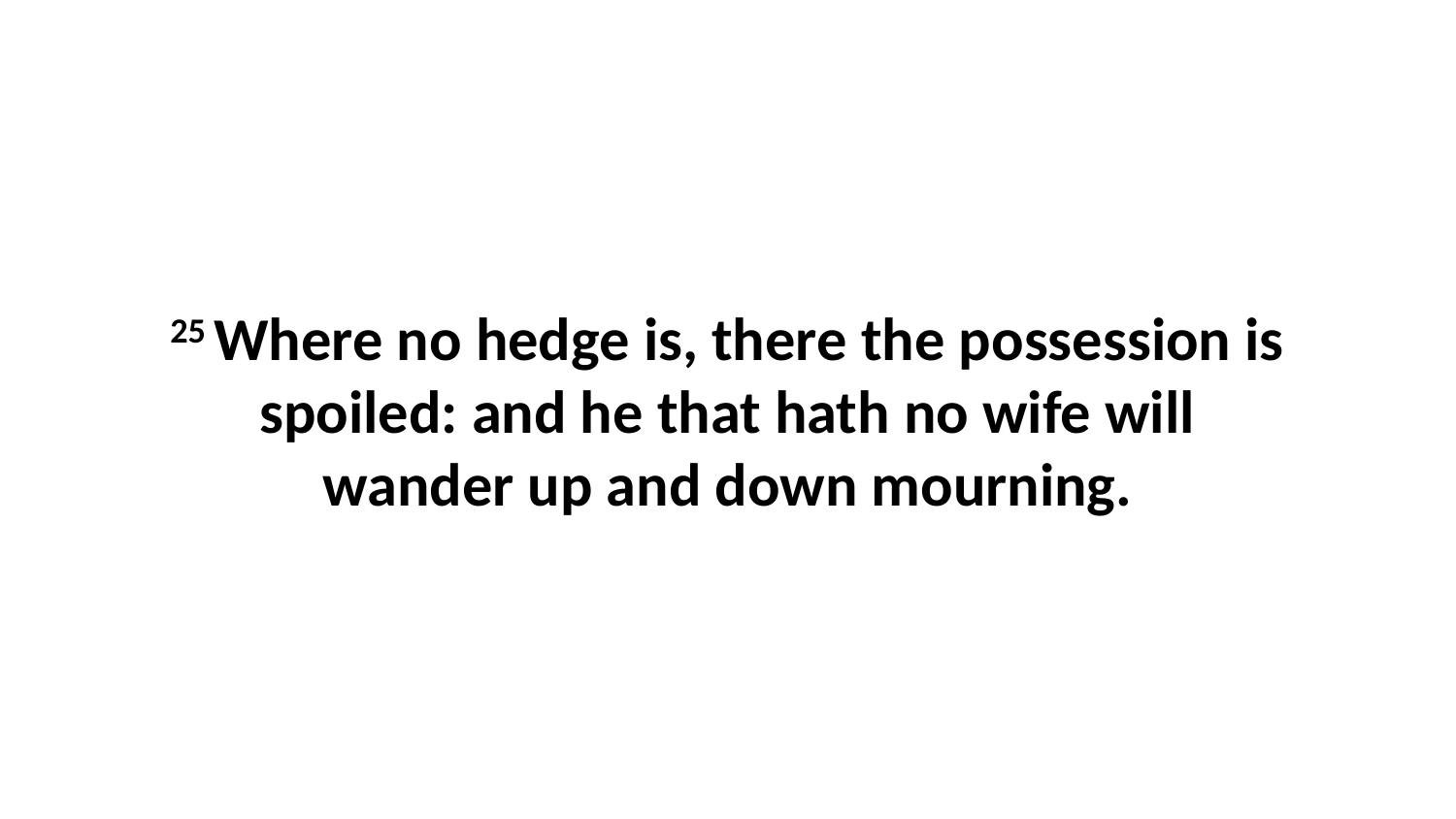

25 Where no hedge is, there the possession is spoiled: and he that hath no wife will wander up and down mourning.